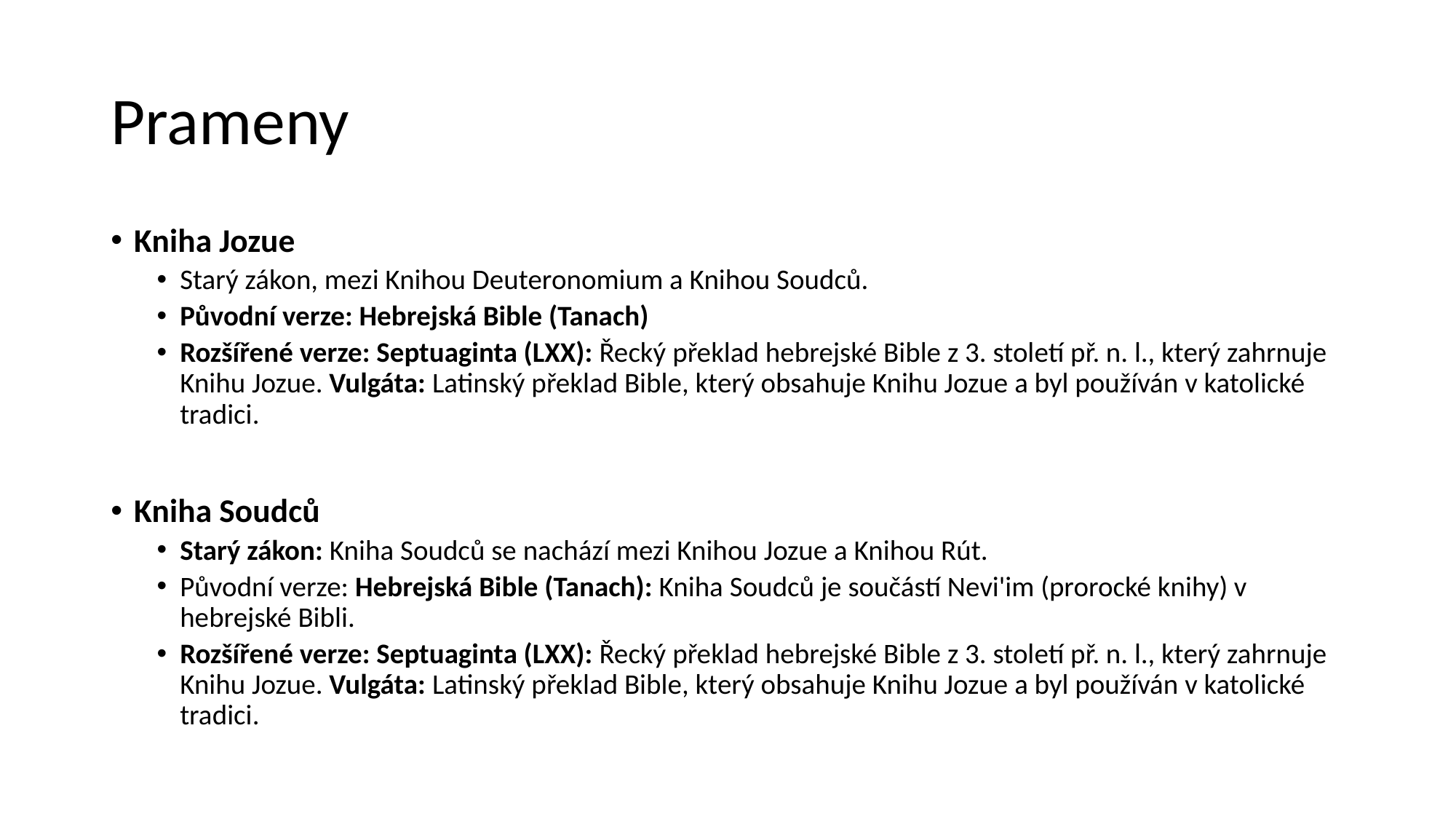

# Prameny
Kniha Jozue
Starý zákon, mezi Knihou Deuteronomium a Knihou Soudců.
Původní verze: Hebrejská Bible (Tanach)
Rozšířené verze: Septuaginta (LXX): Řecký překlad hebrejské Bible z 3. století př. n. l., který zahrnuje Knihu Jozue. Vulgáta: Latinský překlad Bible, který obsahuje Knihu Jozue a byl používán v katolické tradici.

Kniha Soudců
Starý zákon: Kniha Soudců se nachází mezi Knihou Jozue a Knihou Rút.
Původní verze: Hebrejská Bible (Tanach): Kniha Soudců je součástí Nevi'im (prorocké knihy) v hebrejské Bibli.
Rozšířené verze: Septuaginta (LXX): Řecký překlad hebrejské Bible z 3. století př. n. l., který zahrnuje Knihu Jozue. Vulgáta: Latinský překlad Bible, který obsahuje Knihu Jozue a byl používán v katolické tradici.